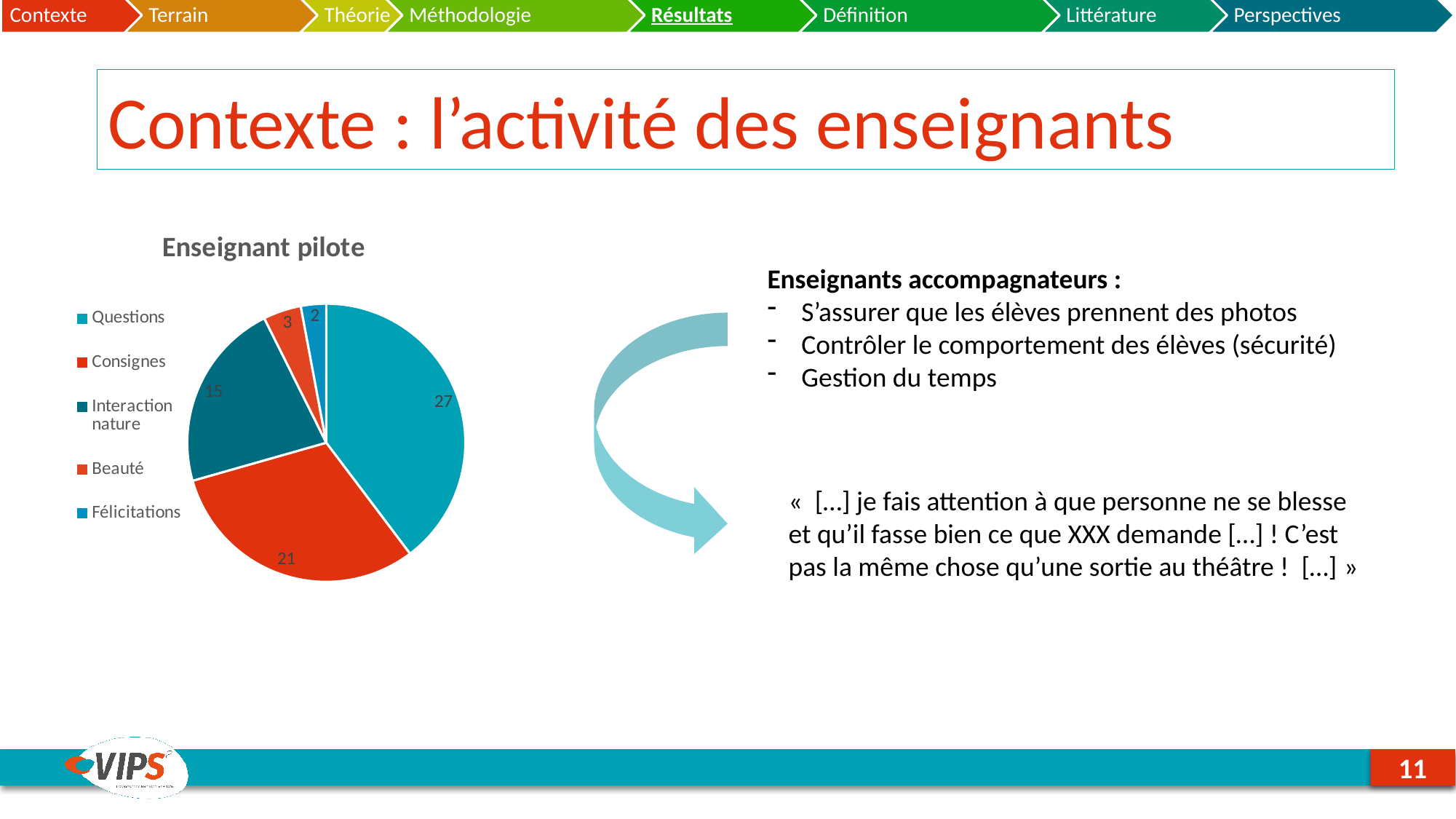

Contexte
Terrain
Théorie
Méthodologie
Résultats
Définition
Littérature
Perspectives
# Contexte : l’activité des enseignants

### Chart: Enseignant pilote

| Category | Ventes |
|---|---|
| Questions | 27.0 |
| Consignes | 21.0 |
| Interaction nature | 15.0 |
| Beauté | 3.0 |
| Félicitations | 2.0 |
Enseignants accompagnateurs :
S’assurer que les élèves prennent des photos
Contrôler le comportement des élèves (sécurité)
Gestion du temps

«  […] je fais attention à que personne ne se blesse et qu’il fasse bien ce que XXX demande […] ! C’est pas la même chose qu’une sortie au théâtre !  […] »
11